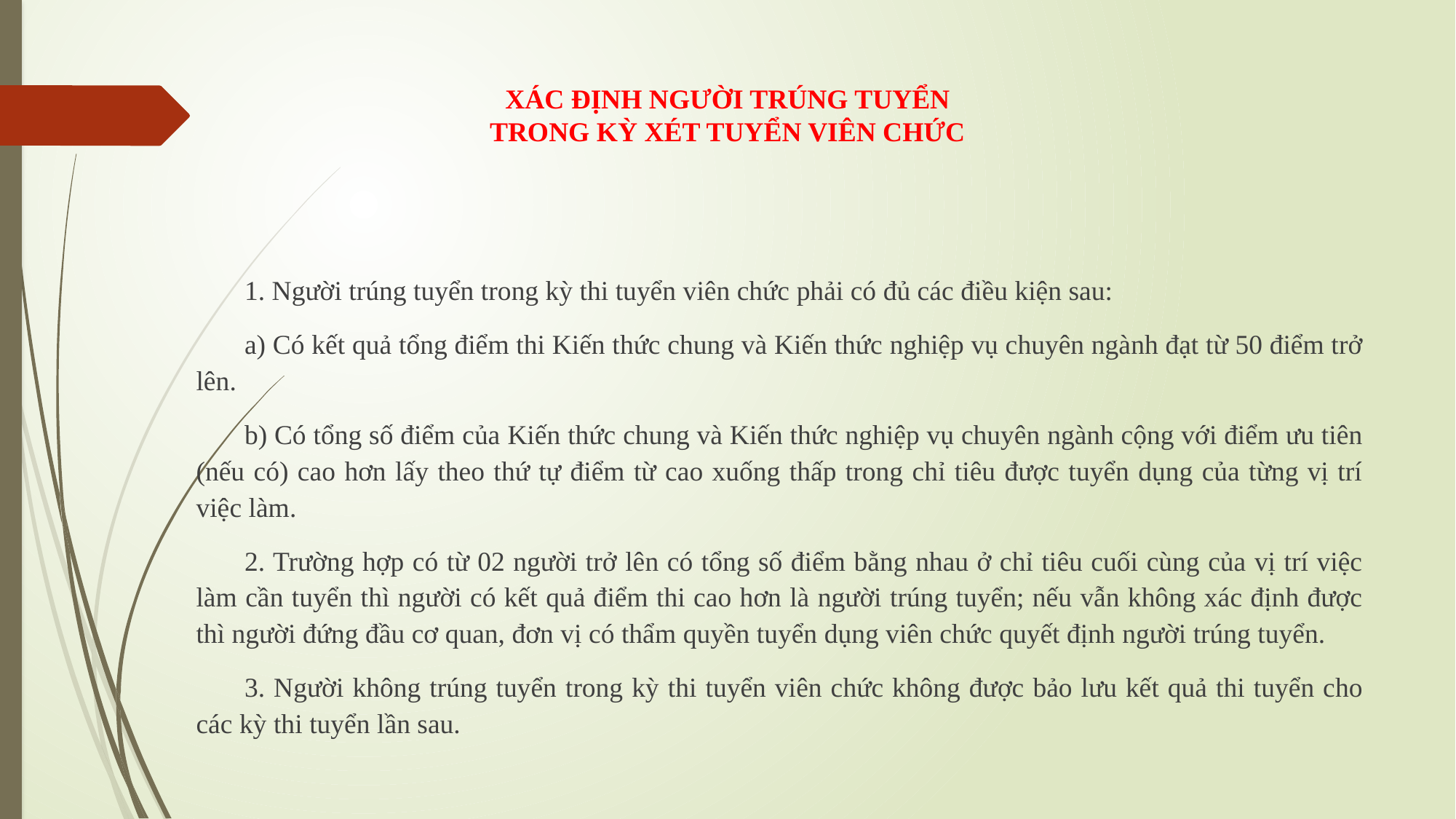

# XÁC ĐỊNH NGƯỜI TRÚNG TUYỂN TRONG KỲ XÉT TUYỂN VIÊN CHỨC
1. Người trúng tuyển trong kỳ thi tuyển viên chức phải có đủ các điều kiện sau:
a) Có kết quả tổng điểm thi Kiến thức chung và Kiến thức nghiệp vụ chuyên ngành đạt từ 50 điểm trở lên.
b) Có tổng số điểm của Kiến thức chung và Kiến thức nghiệp vụ chuyên ngành cộng với điểm ưu tiên (nếu có) cao hơn lấy theo thứ tự điểm từ cao xuống thấp trong chỉ tiêu được tuyển dụng của từng vị trí việc làm.
2. Trường hợp có từ 02 người trở lên có tổng số điểm bằng nhau ở chỉ tiêu cuối cùng của vị trí việc làm cần tuyển thì người có kết quả điểm thi cao hơn là người trúng tuyển; nếu vẫn không xác định được thì người đứng đầu cơ quan, đơn vị có thẩm quyền tuyển dụng viên chức quyết định người trúng tuyển.
3. Người không trúng tuyển trong kỳ thi tuyển viên chức không được bảo lưu kết quả thi tuyển cho các kỳ thi tuyển lần sau.